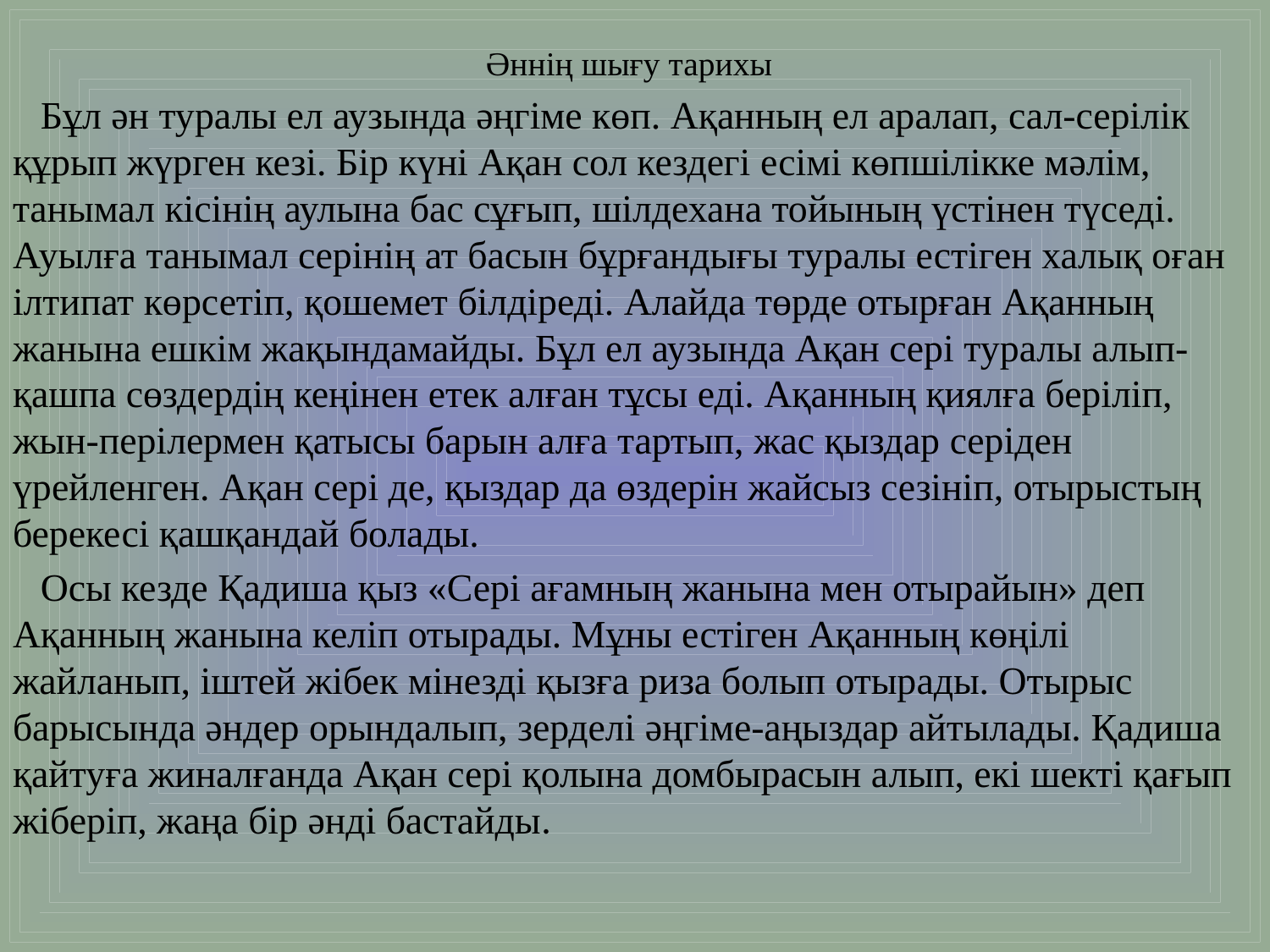

Әннің шығу тарихы
	Бұл ән туралы ел аузында әңгіме көп. Ақанның ел аралап, сал-серілік құрып жүрген кезі. Бір күні Ақан сол кездегі есімі көпшілікке мәлім, танымал кісінің аулына бас сұғып, шілдехана тойының үстінен түседі. Ауылға танымал серінің ат басын бұрғандығы туралы естіген халық оған ілтипат көрсетіп, қошемет білдіреді. Алайда төрде отырған Ақанның жанына ешкім жақындамайды. Бұл ел аузында Ақан сері туралы алып-қашпа сөздердің кеңінен етек алған тұсы еді. Ақанның қиялға беріліп, жын-перілермен қатысы барын алға тартып, жас қыздар серіден үрейленген. Ақан сері де, қыздар да өздерін жайсыз сезініп, отырыстың берекесі қашқандай болады.
	Осы кезде Қадиша қыз «Сері ағамның жанына мен отырайын» деп Ақанның жанына келіп отырады. Мұны естіген Ақанның көңілі жайланып, іштей жібек мінезді қызға риза болып отырады. Отырыс барысында әндер орындалып, зерделі әңгіме-аңыздар айтылады. Қадиша қайтуға жиналғанда Ақан сері қолына домбырасын алып, екі шекті қағып жіберіп, жаңа бір әнді бастайды.